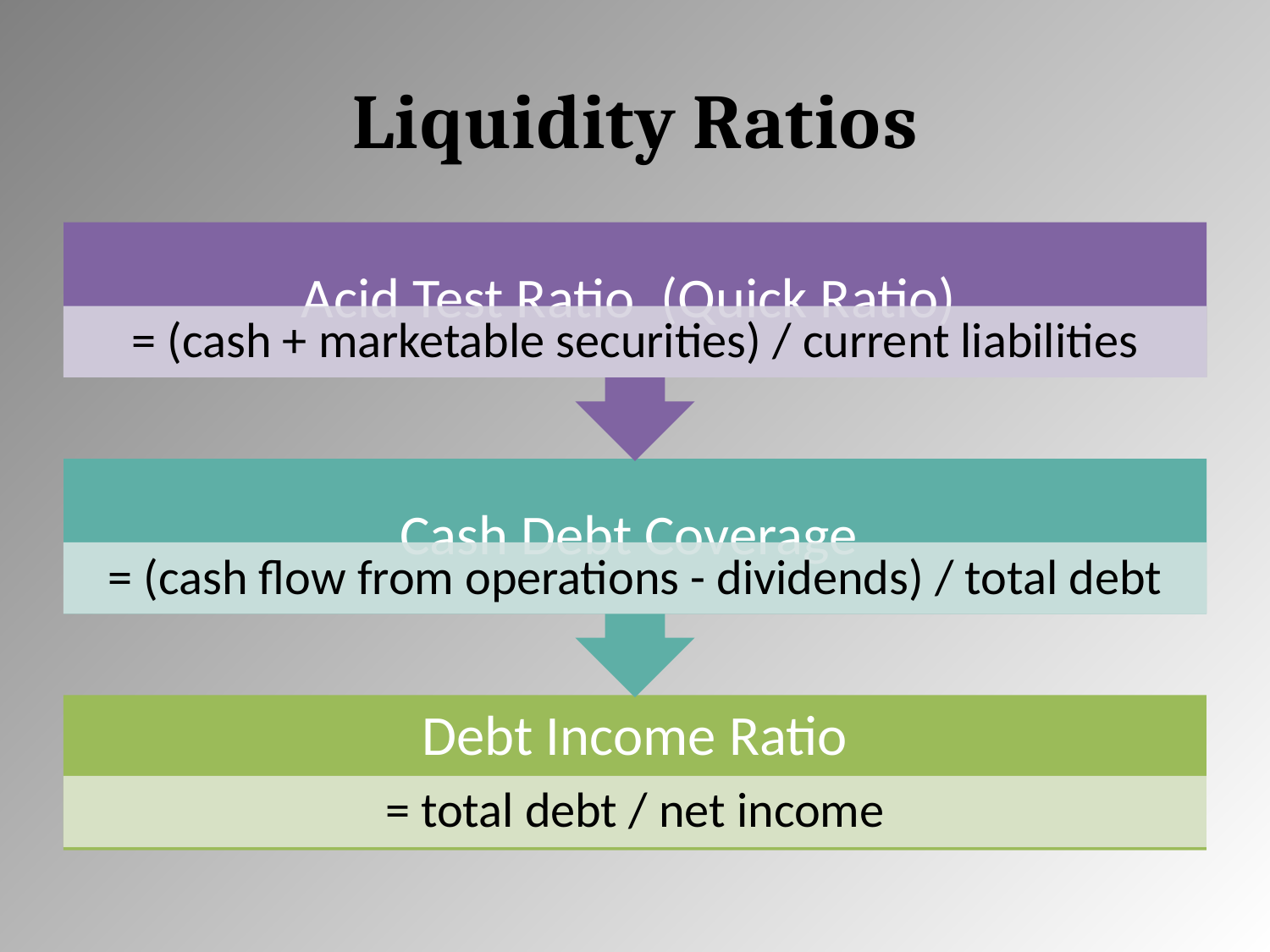

# Liquidity Ratios
Debt Income Ratio
= total debt / net income
Cash Debt Coverage
= (cash flow from operations - dividends) / total debt
Acid Test Ratio  (Quick Ratio)
= (cash + marketable securities) / current liabilities